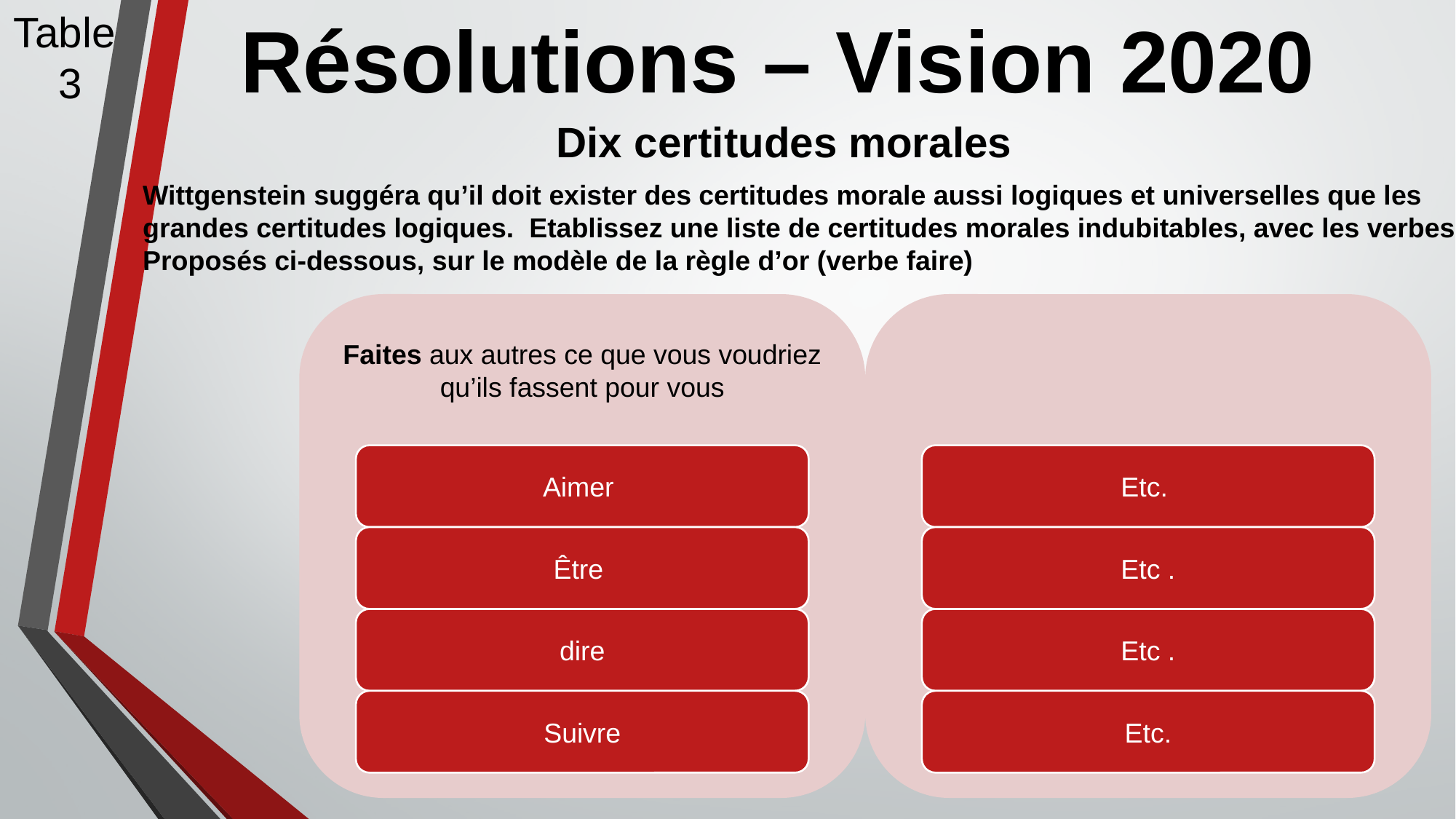

Table
3
# Résolutions – Vision 2020
Dix certitudes morales
Wittgenstein suggéra qu’il doit exister des certitudes morale aussi logiques et universelles que les
grandes certitudes logiques.  Etablissez une liste de certitudes morales indubitables, avec les verbes
Proposés ci-dessous, sur le modèle de la règle d’or (verbe faire)
Faites aux autres ce que vous voudriez qu’ils fassent pour vous
Aimer
Être
Suivre
Etc.
Etc .
Etc.
dire
Etc .